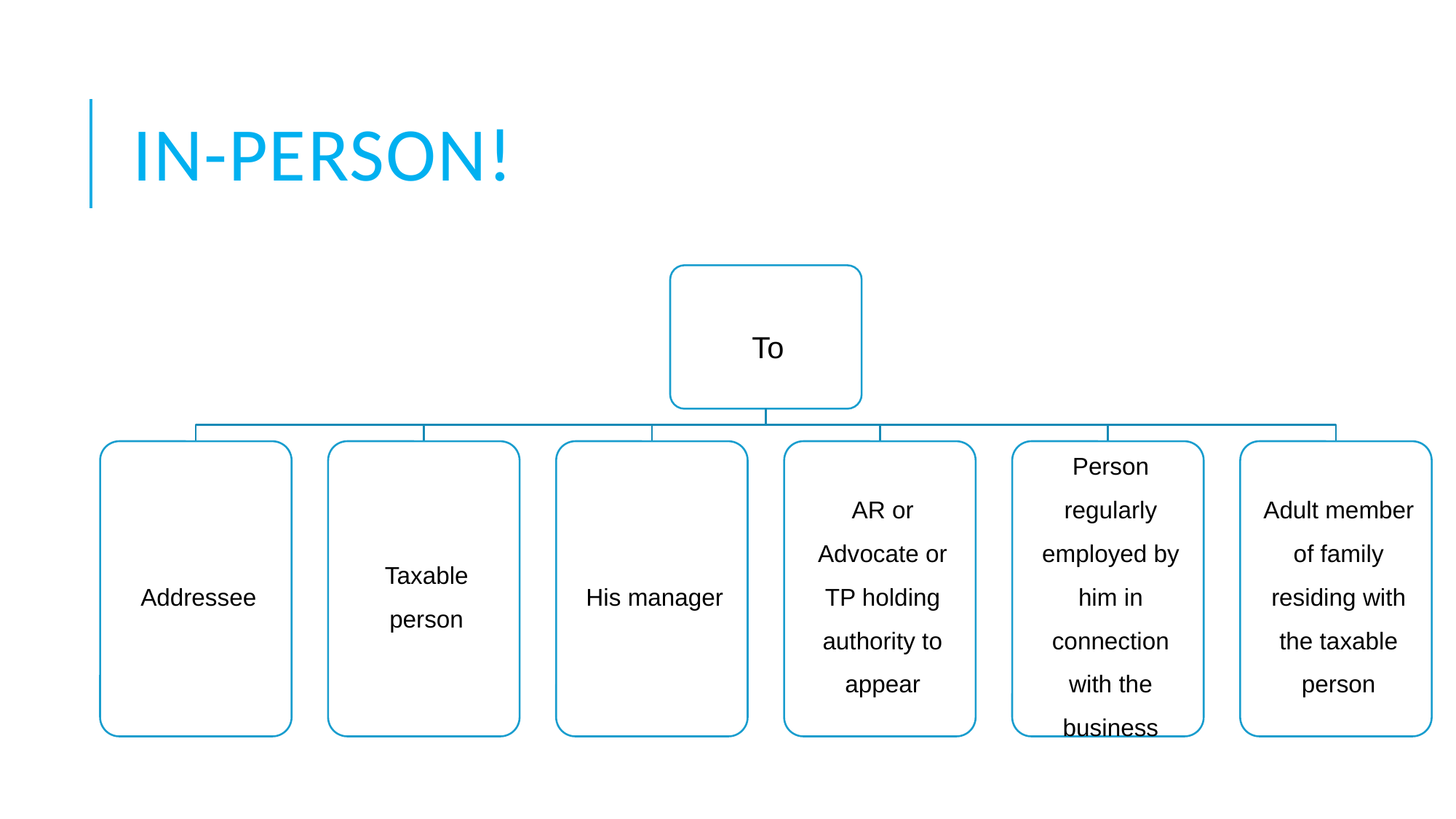

# In-person!
To
Addressee
Taxable person
His manager
AR or Advocate or TP holding authority to appear
Person regularly employed by him in connection with the business
Adult member of family residing with the taxable person